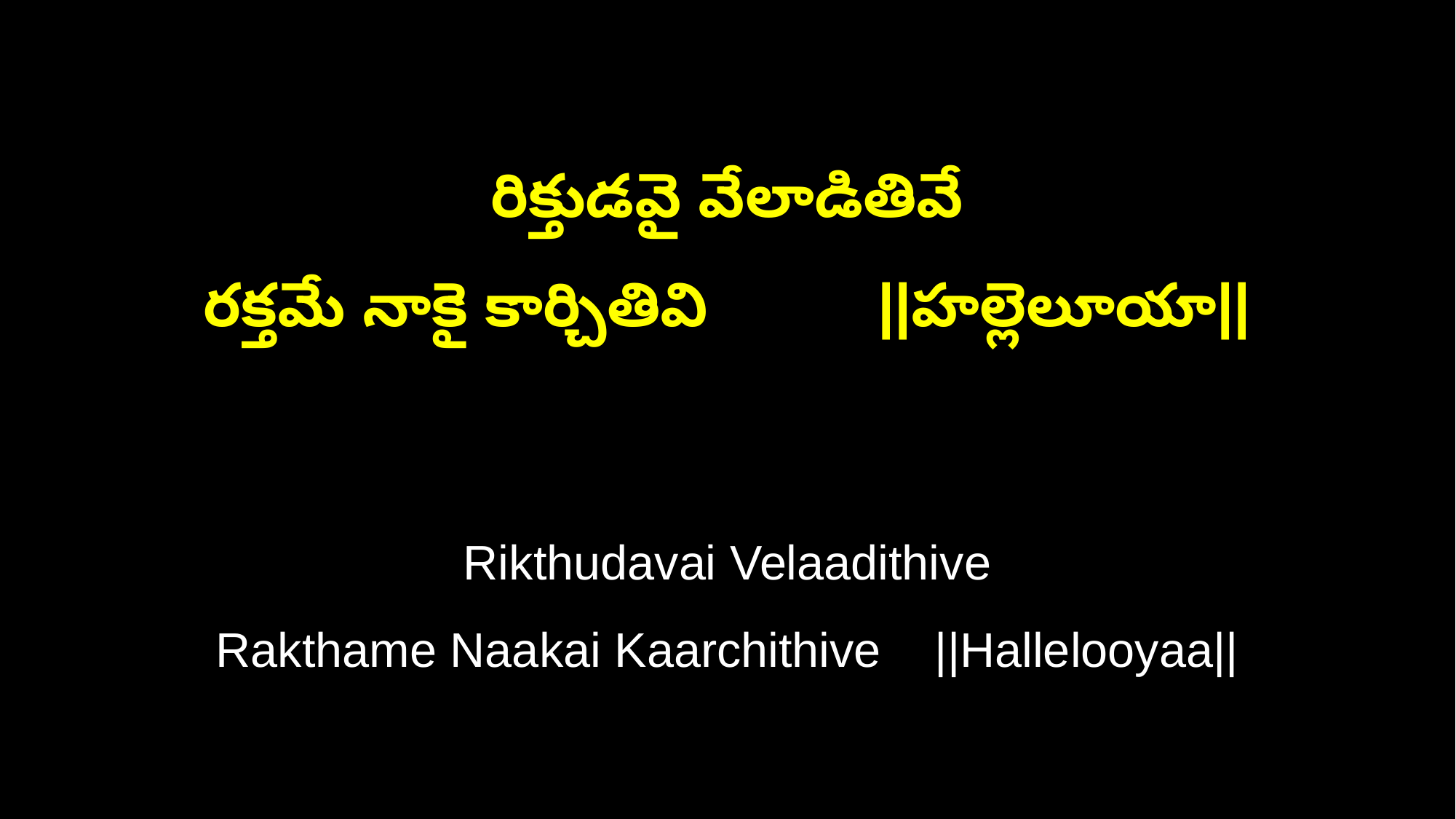

రిక్తుడవై వేలాడితివే
రక్తమే నాకై కార్చితివి          ||హల్లెలూయా||
Rikthudavai Velaadithive
Rakthame Naakai Kaarchithive    ||Hallelooyaa||